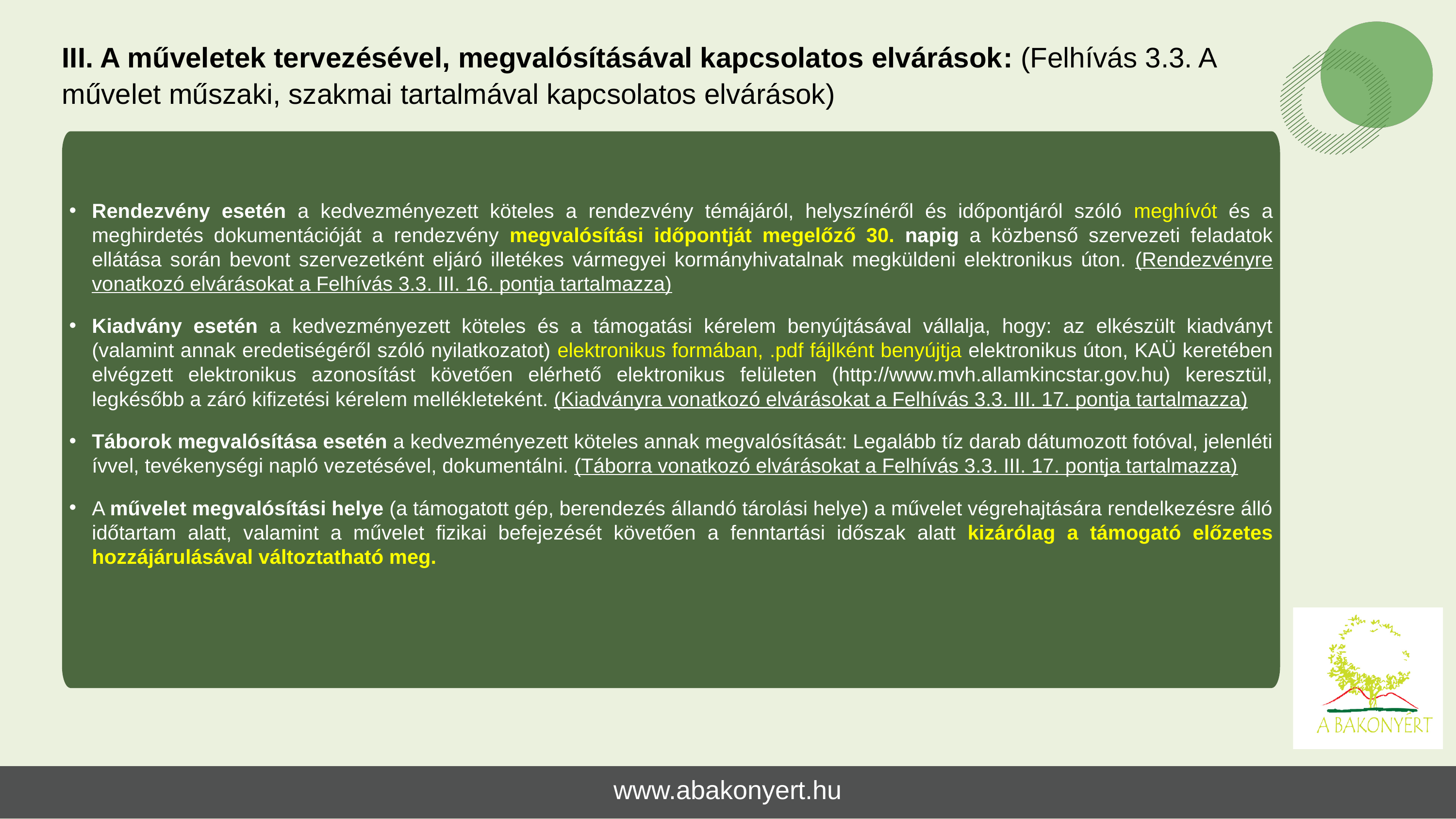

III. A műveletek tervezésével, megvalósításával kapcsolatos elvárások: (Felhívás 3.3. A művelet műszaki, szakmai tartalmával kapcsolatos elvárások)
Rendezvény esetén a kedvezményezett köteles a rendezvény témájáról, helyszínéről és időpontjáról szóló meghívót és a meghirdetés dokumentációját a rendezvény megvalósítási időpontját megelőző 30. napig a közbenső szervezeti feladatok ellátása során bevont szervezetként eljáró illetékes vármegyei kormányhivatalnak megküldeni elektronikus úton. (Rendezvényre vonatkozó elvárásokat a Felhívás 3.3. III. 16. pontja tartalmazza)
Kiadvány esetén a kedvezményezett köteles és a támogatási kérelem benyújtásával vállalja, hogy: az elkészült kiadványt (valamint annak eredetiségéről szóló nyilatkozatot) elektronikus formában, .pdf fájlként benyújtja elektronikus úton, KAÜ keretében elvégzett elektronikus azonosítást követően elérhető elektronikus felületen (http://www.mvh.allamkincstar.gov.hu) keresztül, legkésőbb a záró kifizetési kérelem mellékleteként. (Kiadványra vonatkozó elvárásokat a Felhívás 3.3. III. 17. pontja tartalmazza)
Táborok megvalósítása esetén a kedvezményezett köteles annak megvalósítását: Legalább tíz darab dátumozott fotóval, jelenléti ívvel, tevékenységi napló vezetésével, dokumentálni. (Táborra vonatkozó elvárásokat a Felhívás 3.3. III. 17. pontja tartalmazza)
A művelet megvalósítási helye (a támogatott gép, berendezés állandó tárolási helye) a művelet végrehajtására rendelkezésre álló időtartam alatt, valamint a művelet fizikai befejezését követően a fenntartási időszak alatt kizárólag a támogató előzetes hozzájárulásával változtatható meg.

www.abakonyert.hu